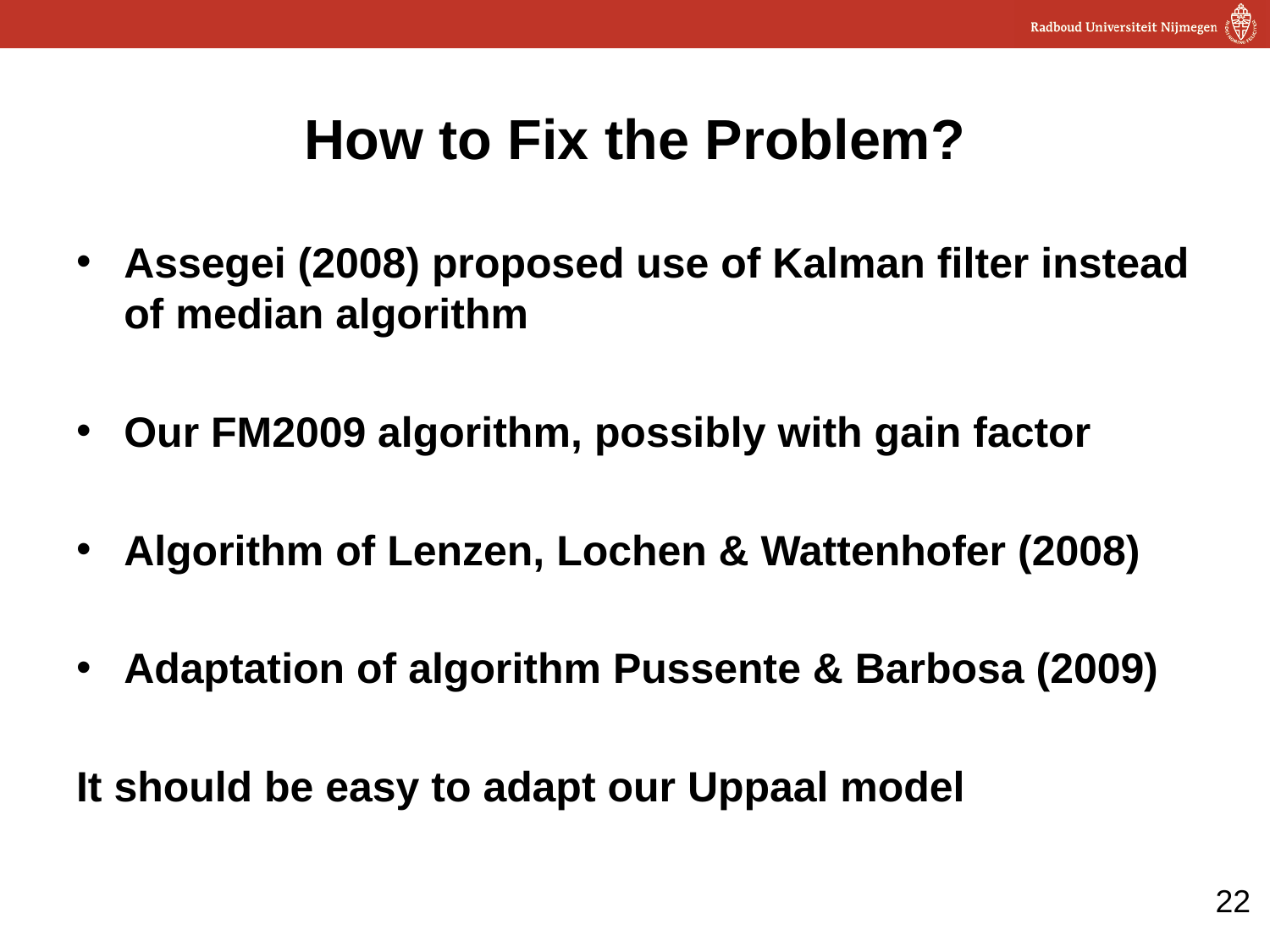

# How to Fix the Problem?
Assegei (2008) proposed use of Kalman filter instead of median algorithm

Our FM2009 algorithm, possibly with gain factor

Algorithm of Lenzen, Lochen & Wattenhofer (2008)

Adaptation of algorithm Pussente & Barbosa (2009)

It should be easy to adapt our Uppaal model